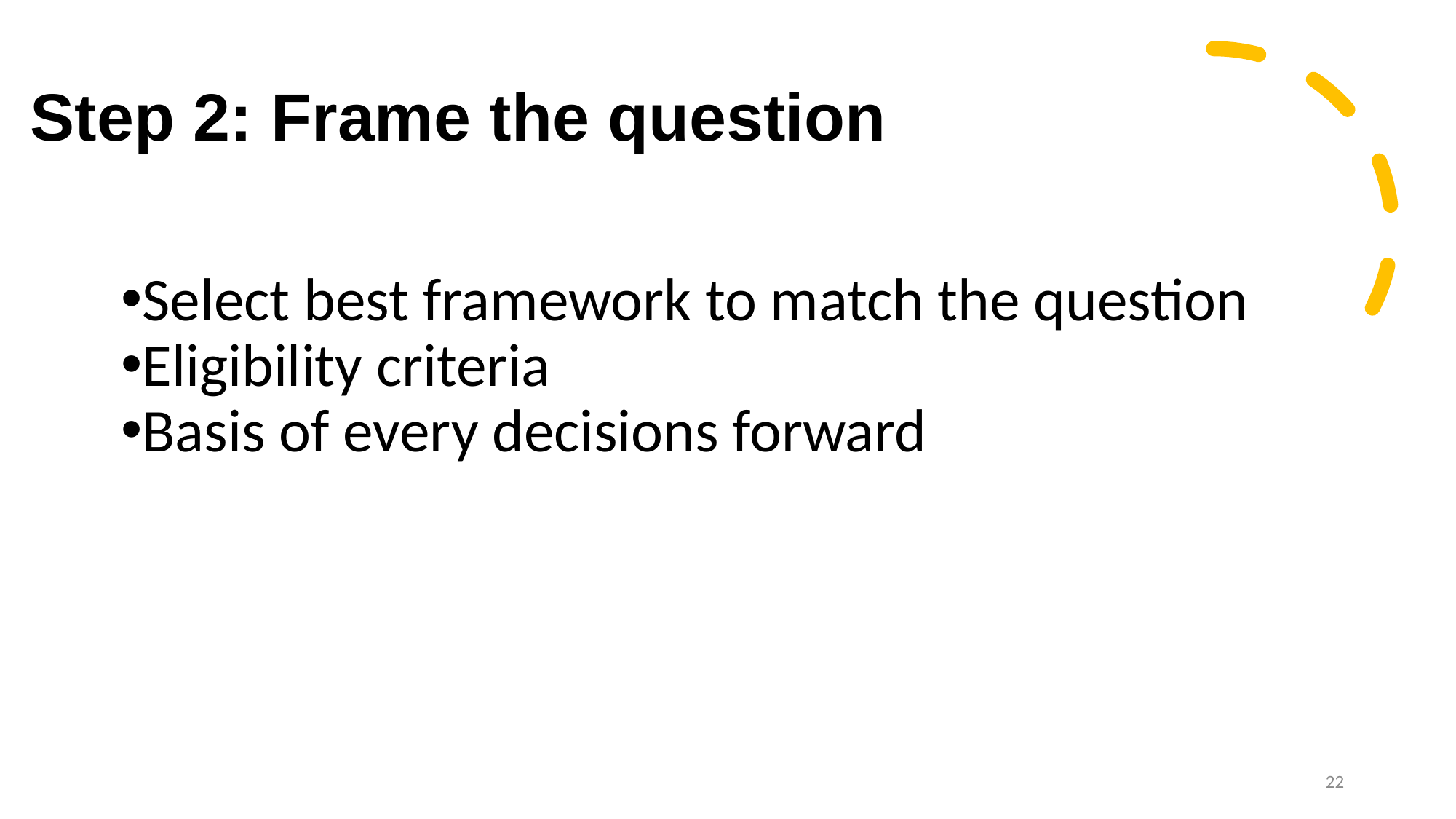

# Step 2: Frame the question

Select best framework to match the question
Eligibility criteria
Basis of every decisions forward
22